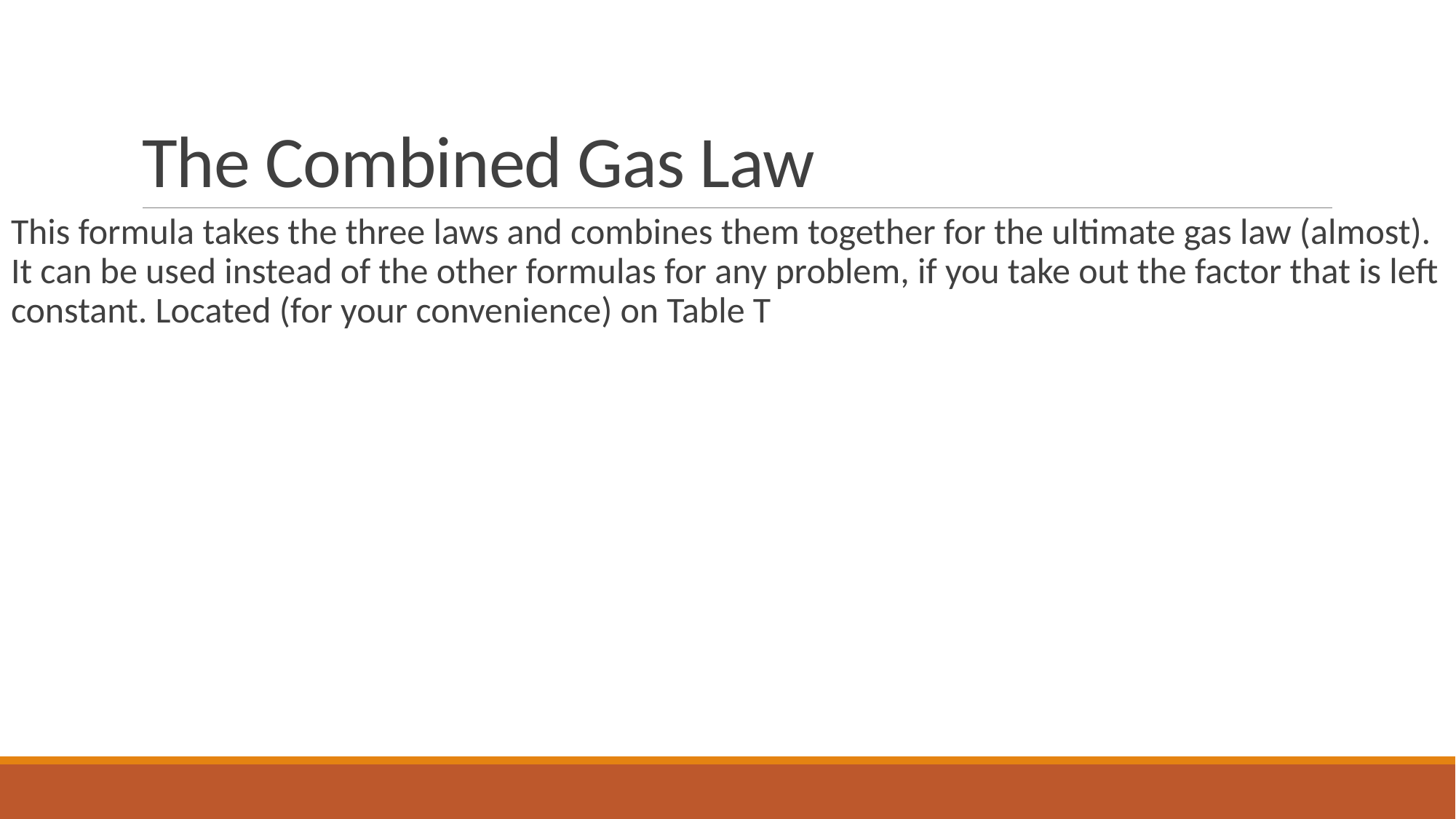

# The Combined Gas Law
This formula takes the three laws and combines them together for the ultimate gas law (almost). It can be used instead of the other formulas for any problem, if you take out the factor that is left constant. Located (for your convenience) on Table T